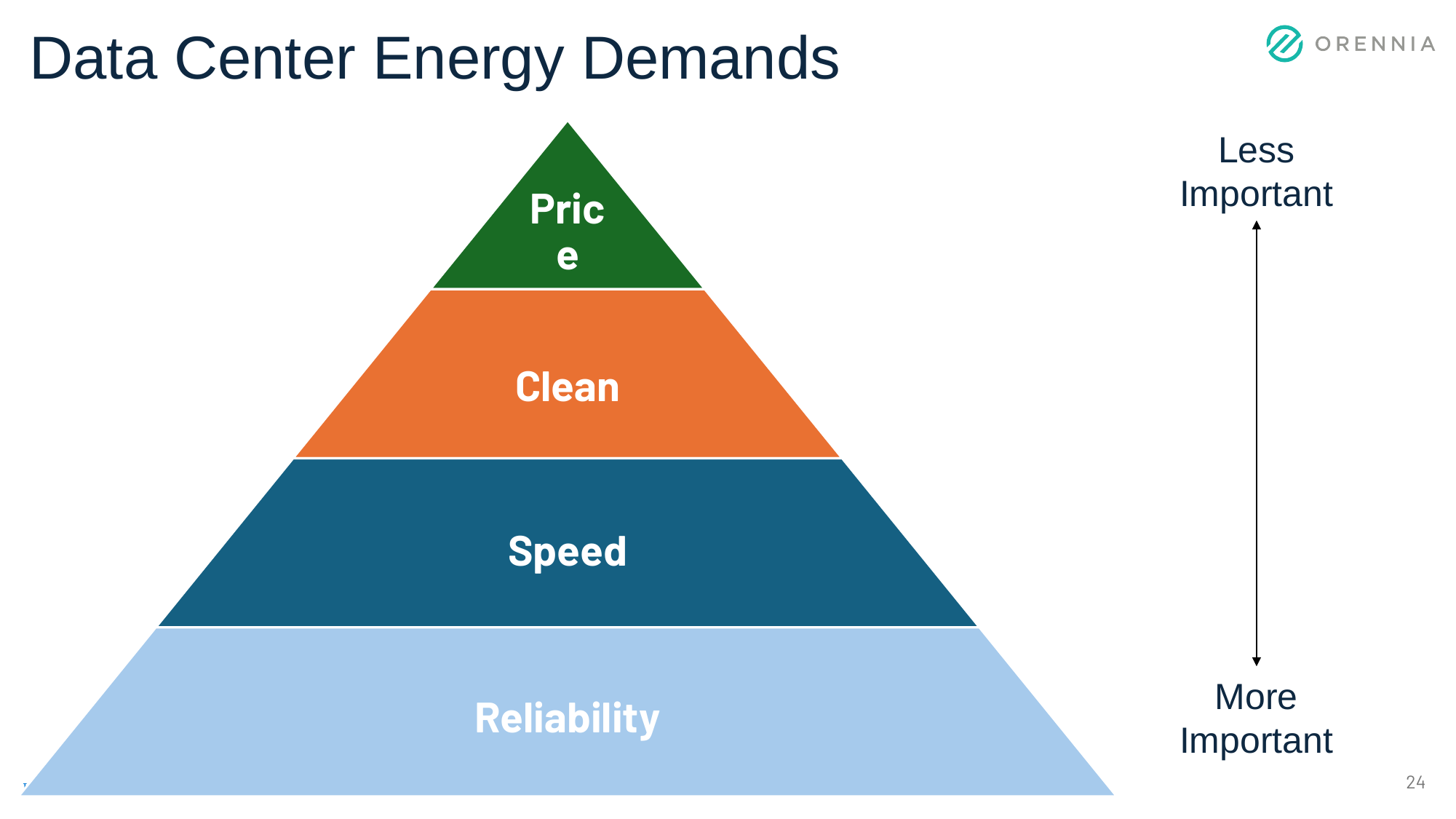

# Data Center Energy Demands
Price
Clean
Speed
Reliability
Less Important
More Important
24